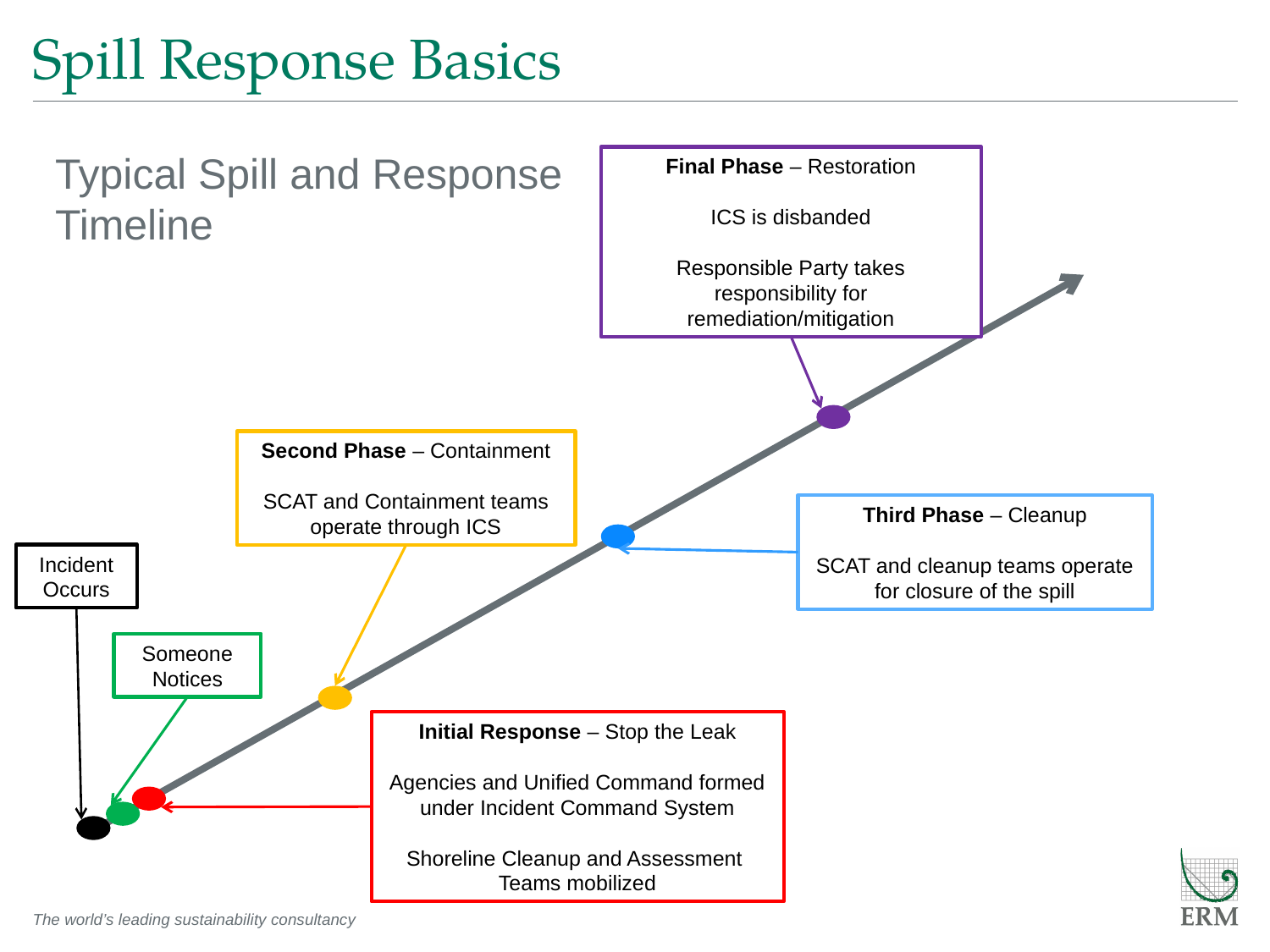

# Spill Response Basics
Typical Spill and Response
Timeline

Final Phase – Restoration
ICS is disbanded
Responsible Party takes responsibility for remediation/mitigation

Second Phase – Containment
SCAT and Containment teams operate through ICS
Third Phase – Cleanup
SCAT and cleanup teams operate for closure of the spill

Incident Occurs
Someone Notices

Initial Response – Stop the Leak
Agencies and Unified Command formed under Incident Command System
Shoreline Cleanup and Assessment  Teams mobilized